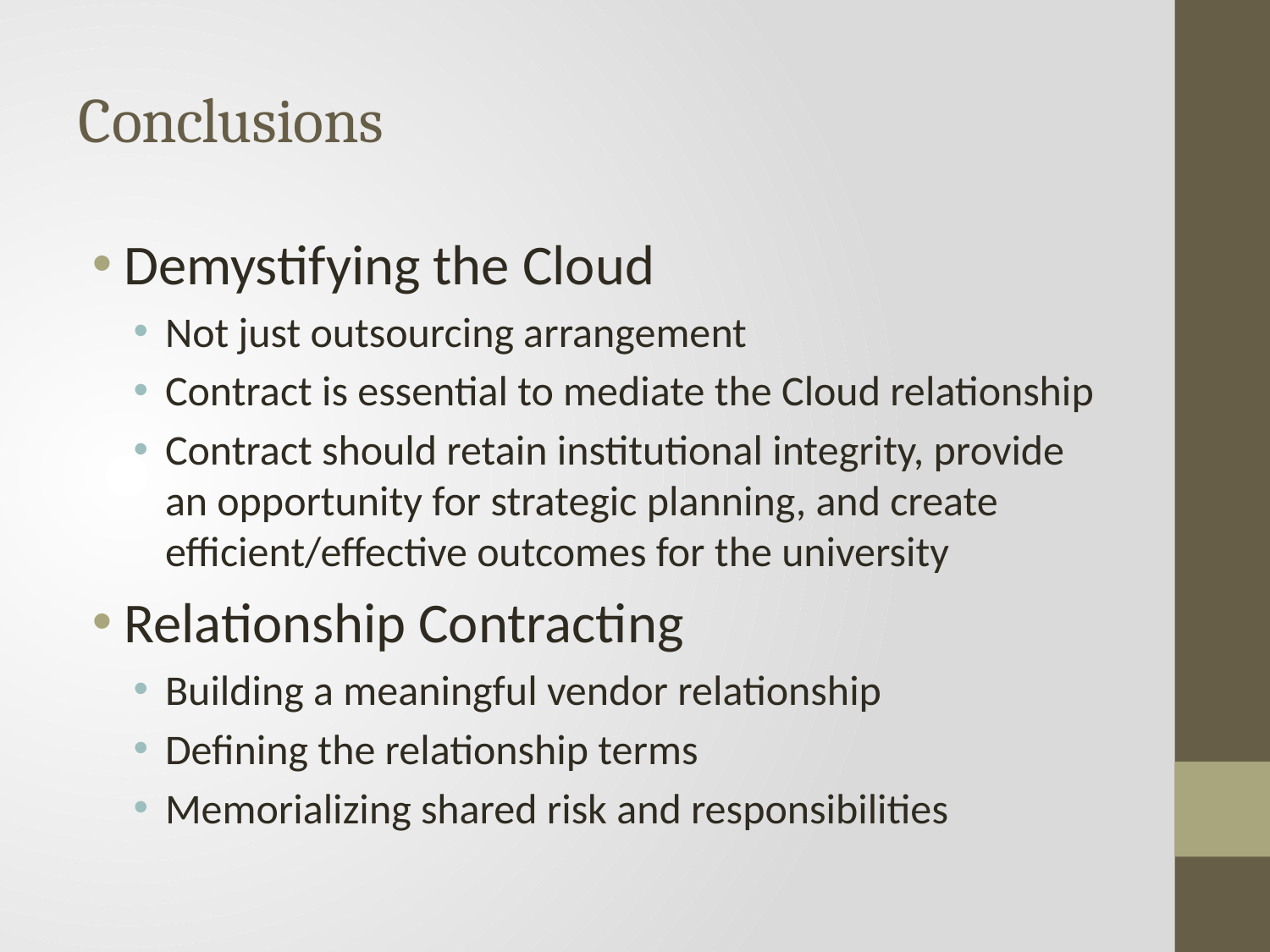

# Conclusions
Demystifying the Cloud
Not just outsourcing arrangement
Contract is essential to mediate the Cloud relationship
Contract should retain institutional integrity, provide an opportunity for strategic planning, and create efficient/effective outcomes for the university
Relationship Contracting
Building a meaningful vendor relationship
Defining the relationship terms
Memorializing shared risk and responsibilities